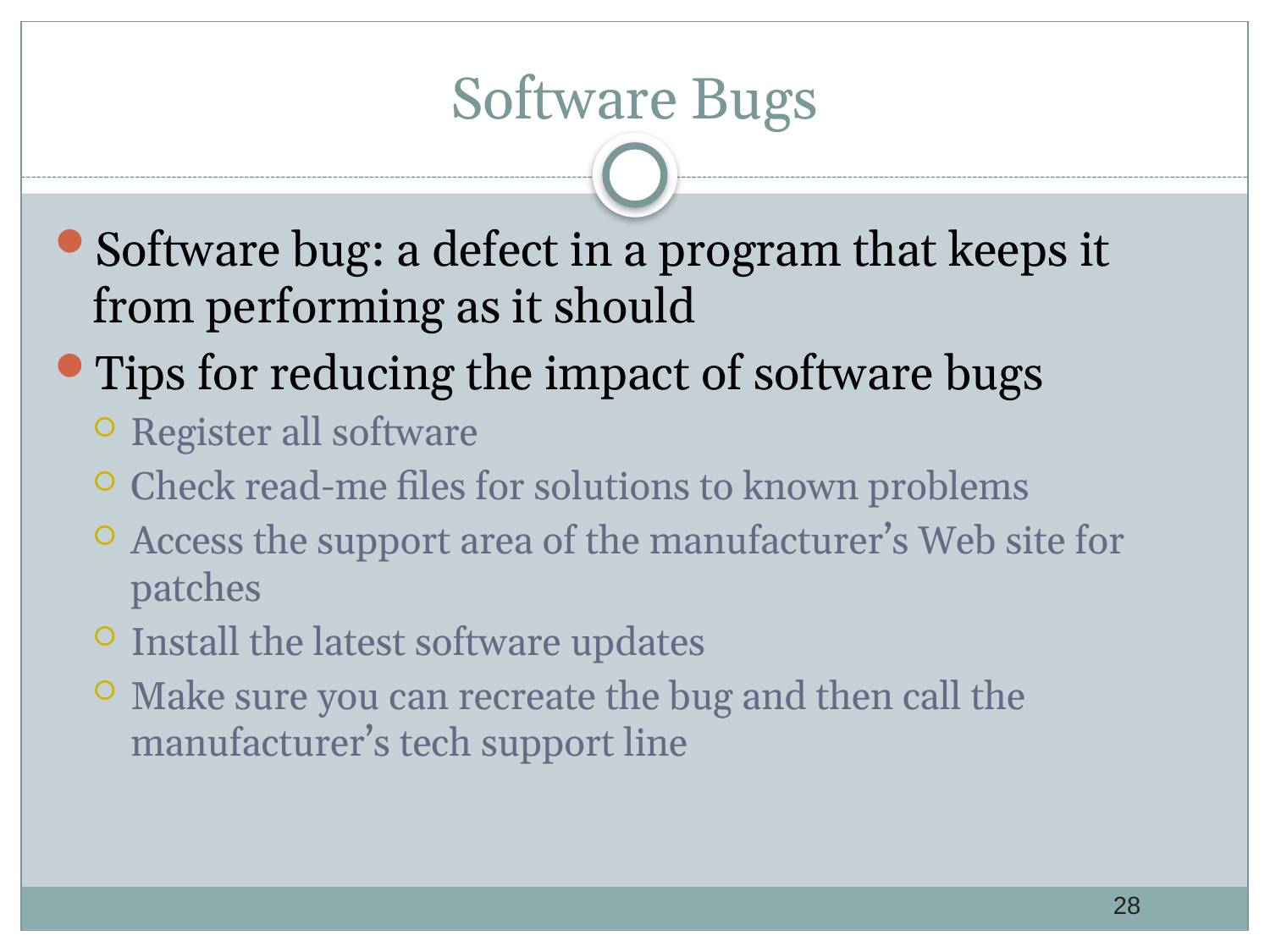

# Software Bugs
Software bug: a defect in a program that keeps it from performing as it should
Tips for reducing the impact of software bugs
Register all software
Check read-me files for solutions to known problems
Access the support area of the manufacturer’s Web site for patches
Install the latest software updates
Make sure you can recreate the bug and then call the manufacturer’s tech support line
28